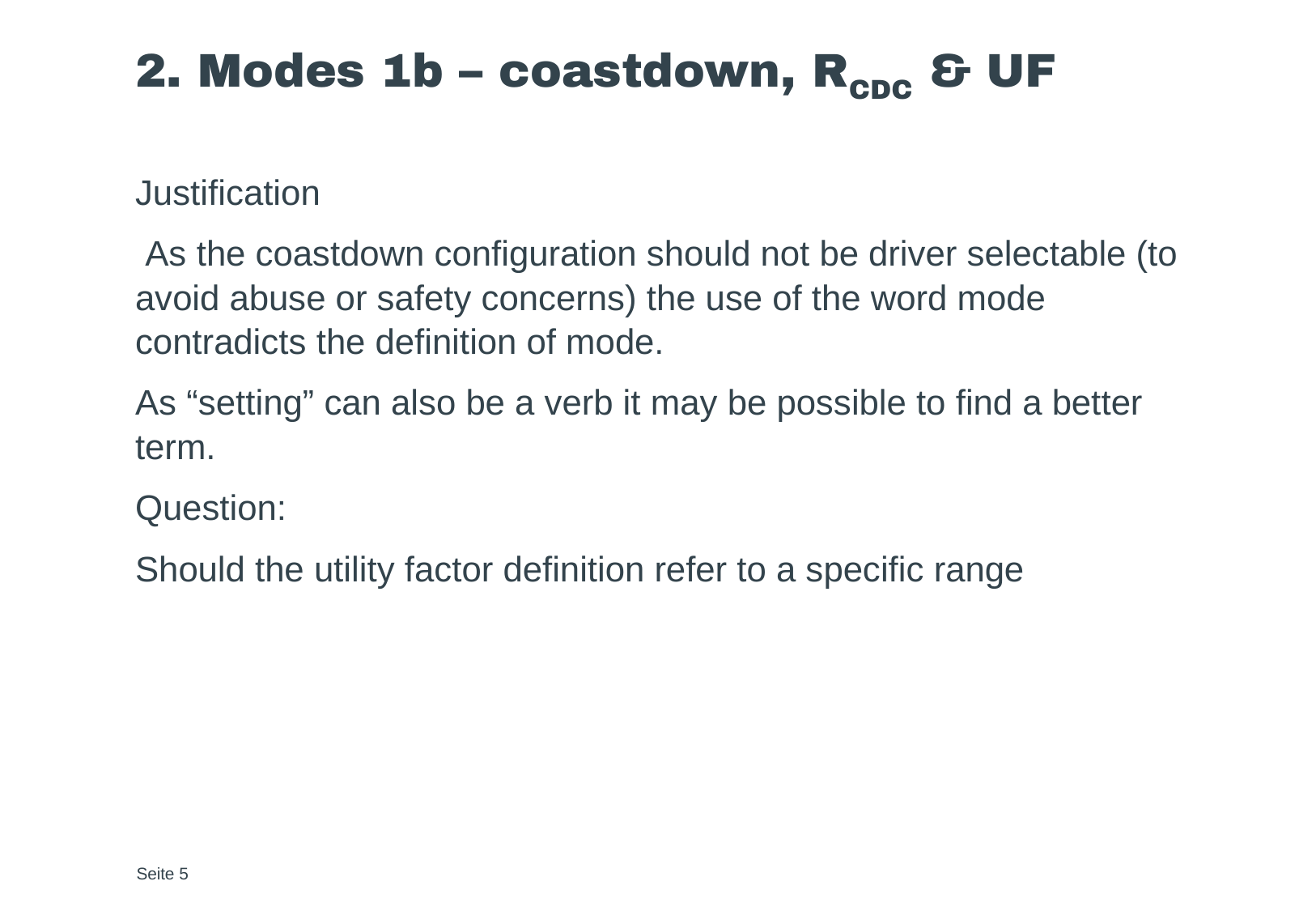

# 2. Modes 1b – coastdown, RCDC & UF
Justification
 As the coastdown configuration should not be driver selectable (to avoid abuse or safety concerns) the use of the word mode contradicts the definition of mode.
As “setting” can also be a verb it may be possible to find a better term.
Question:
Should the utility factor definition refer to a specific range

Seite 5